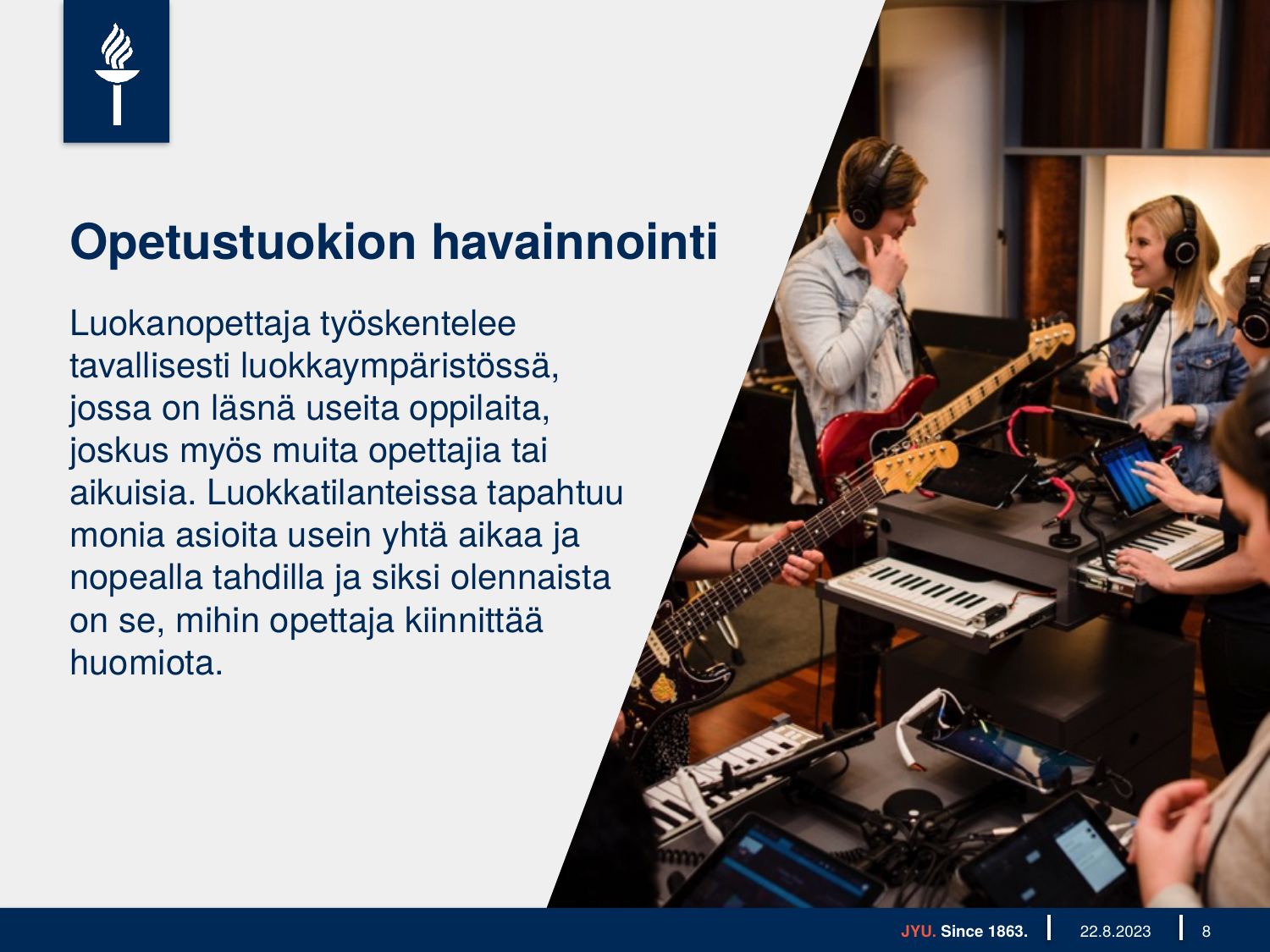

# Opetustuokion havainnointi
Luokanopettaja työskentelee tavallisesti luokkaympäristössä, jossa on läsnä useita oppilaita, joskus myös muita opettajia tai aikuisia. Luokkatilanteissa tapahtuu monia asioita usein yhtä aikaa ja nopealla tahdilla ja siksi olennaista on se, mihin opettaja kiinnittää huomiota.
JYU. Since 1863.
22.8.2023
8